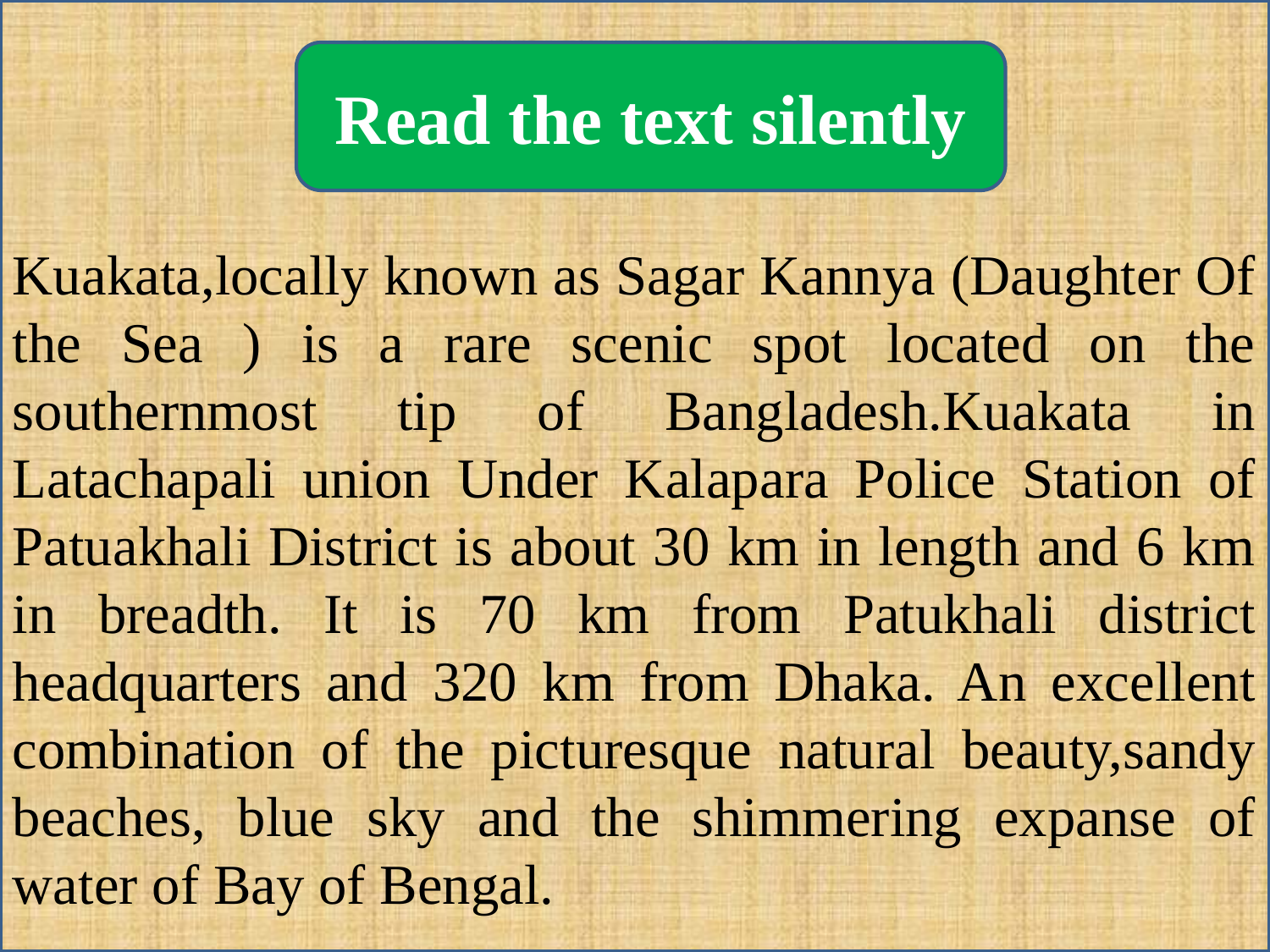

Read the text silently
Kuakata,locally known as Sagar Kannya (Daughter Of the Sea ) is a rare scenic spot located on the southernmost tip of Bangladesh.Kuakata in Latachapali union Under Kalapara Police Station of Patuakhali District is about 30 km in length and 6 km in breadth. It is 70 km from Patukhali district headquarters and 320 km from Dhaka. An excellent combination of the picturesque natural beauty,sandy beaches, blue sky and the shimmering expanse of water of Bay of Bengal.